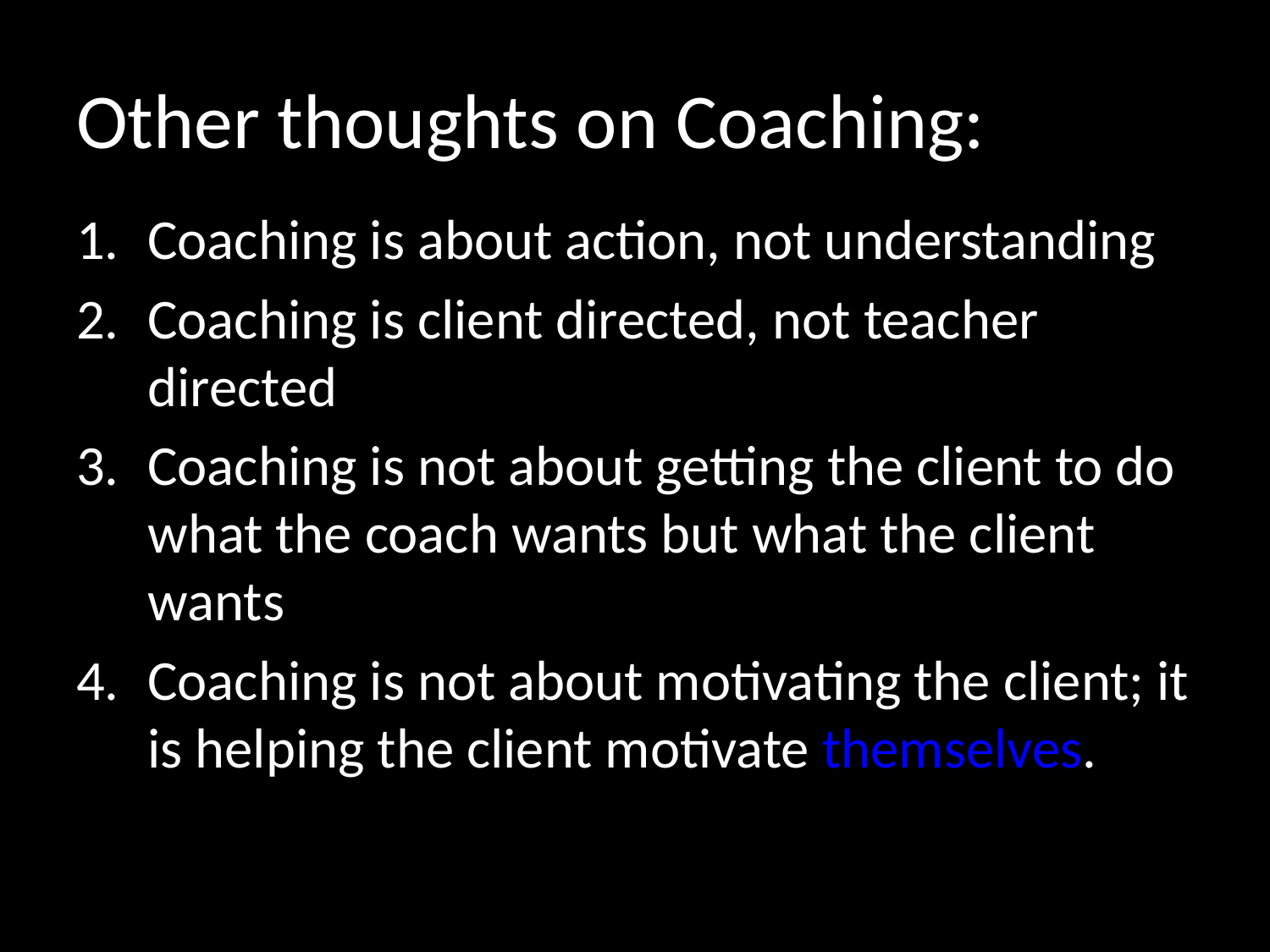

# Other thoughts on Coaching:
Coaching is about action, not understanding
Coaching is client directed, not teacher directed
Coaching is not about getting the client to do what the coach wants but what the client wants
Coaching is not about motivating the client; it is helping the client motivate themselves.